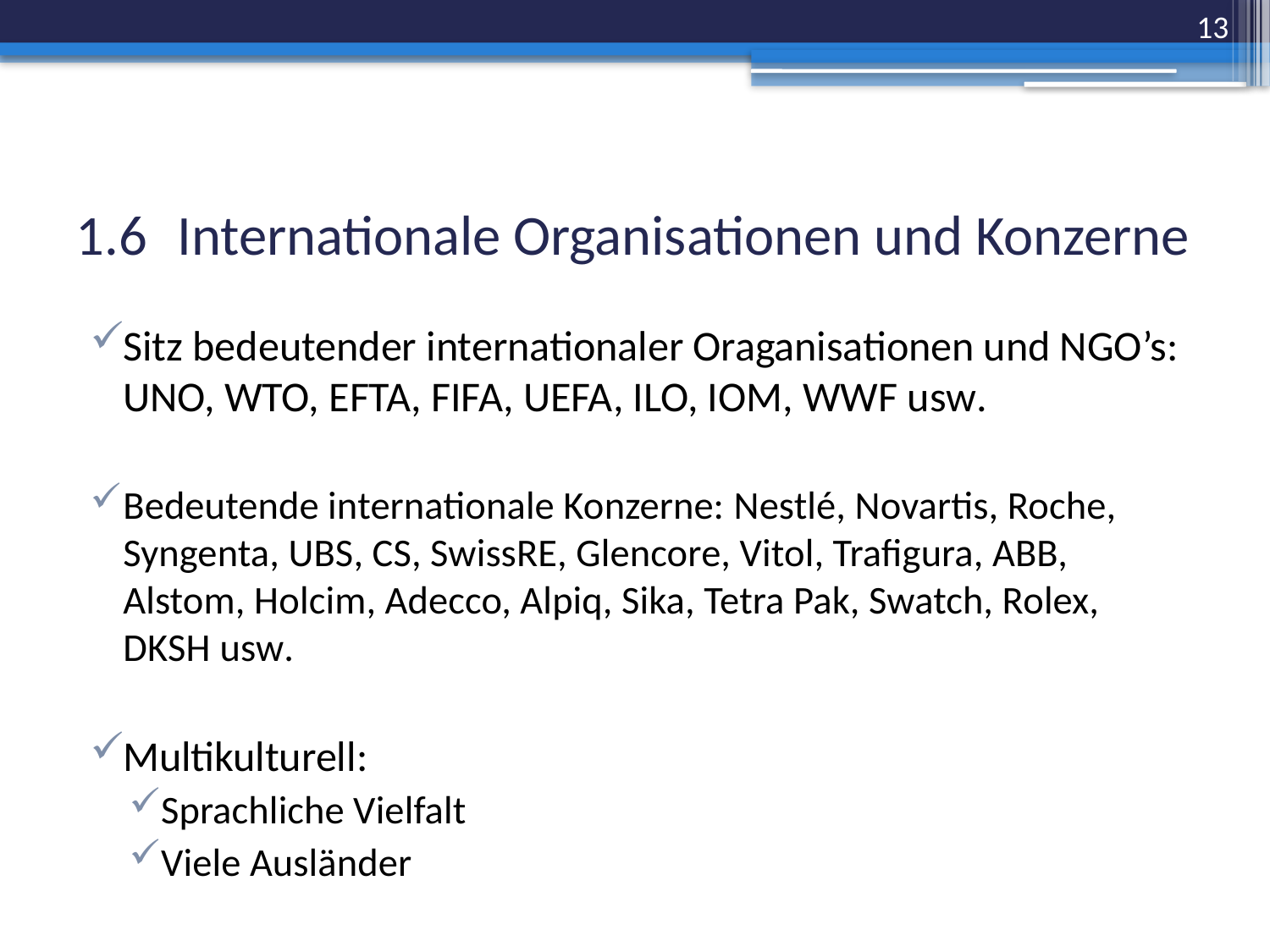

13
# 1.6	Internationale Organisationen und Konzerne
Sitz bedeutender internationaler Oraganisationen und NGO’s:
UNO, WTO, EFTA, FIFA, UEFA, ILO, IOM, WWF usw.

Bedeutende internationale Konzerne: Nestlé, Novartis, Roche, Syngenta, UBS, CS, SwissRE, Glencore, Vitol, Trafigura, ABB, Alstom, Holcim, Adecco, Alpiq, Sika, Tetra Pak, Swatch, Rolex, DKSH usw.

Multikulturell:
Sprachliche Vielfalt
Viele Ausländer